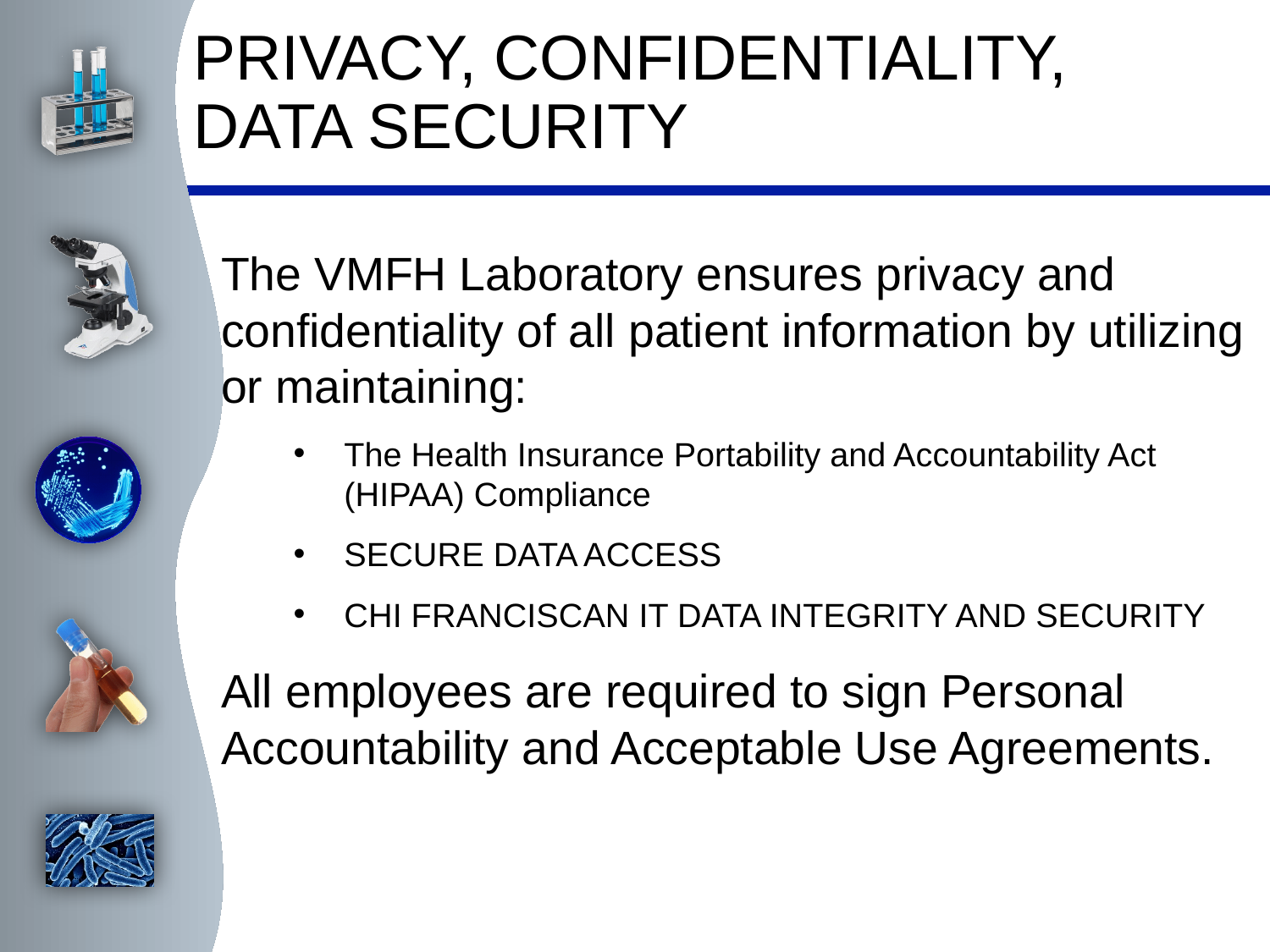

# PRIVACY, CONFIDENTIALITY, DATA SECURITY
The VMFH Laboratory ensures privacy and confidentiality of all patient information by utilizing or maintaining:
The Health Insurance Portability and Accountability Act (HIPAA) Compliance
SECURE DATA ACCESS
CHI FRANCISCAN IT DATA INTEGRITY AND SECURITY
All employees are required to sign Personal Accountability and Acceptable Use Agreements.